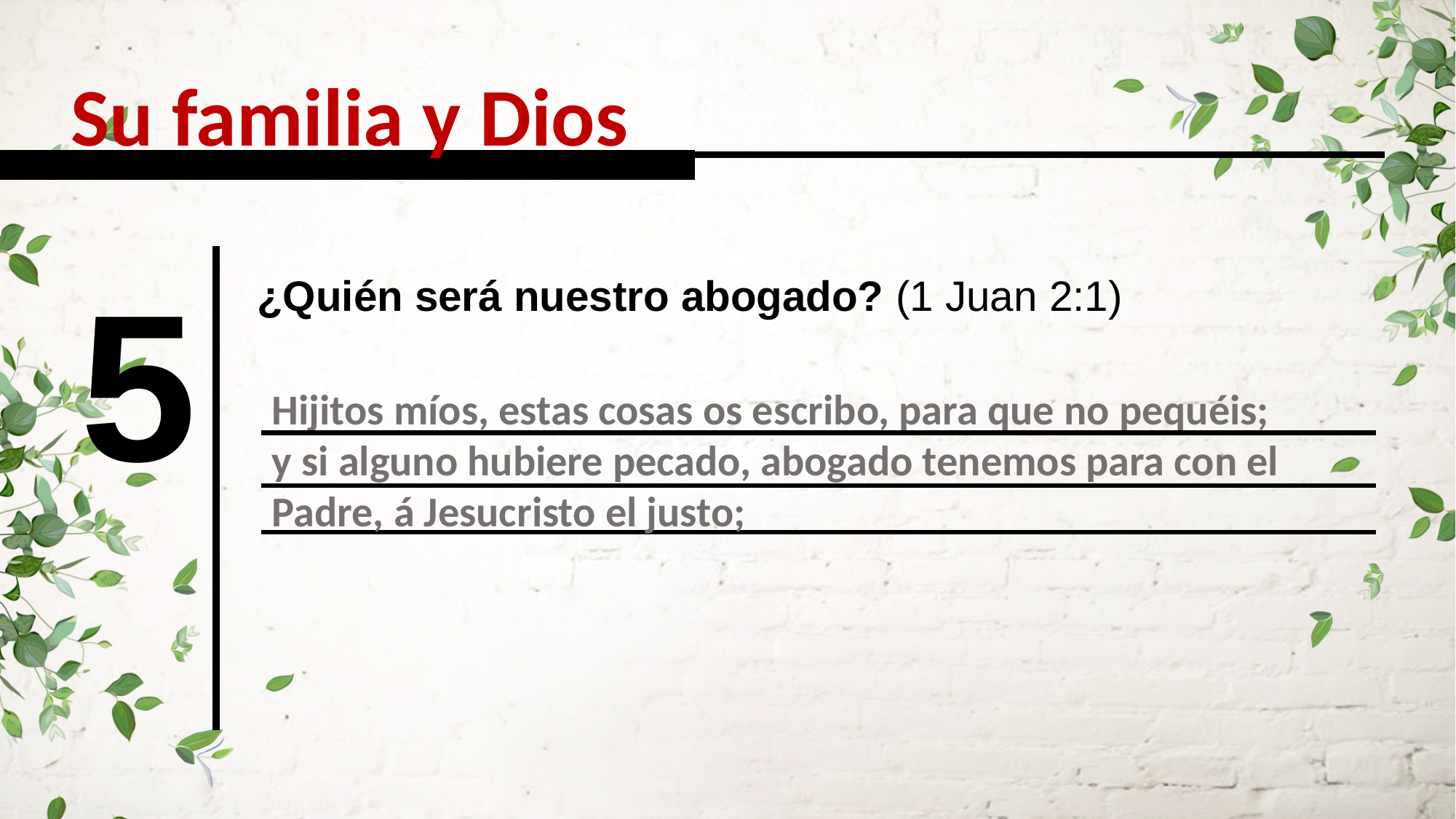

Su familia y Dios

5
¿Quién será nuestro abogado? (1 Juan 2:1)
Hijitos míos, estas cosas os escribo, para que no pequéis; y si alguno hubiere pecado, abogado tenemos para con el Padre, á Jesucristo el justo;